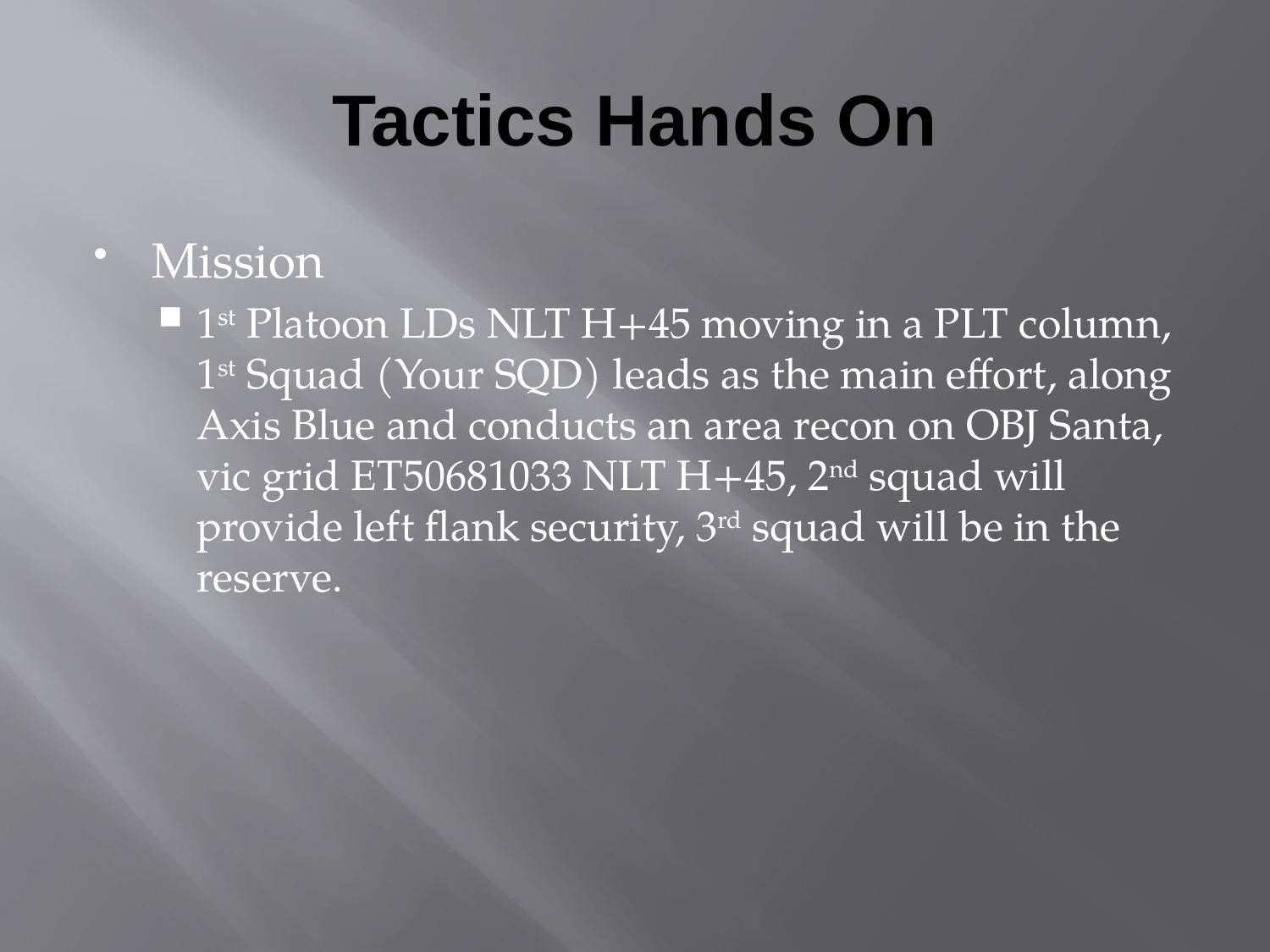

# Tactics Hands On
Mission
1st Platoon LDs NLT H+45 moving in a PLT column, 1st Squad (Your SQD) leads as the main effort, along Axis Blue and conducts an area recon on OBJ Santa, vic grid ET50681033 NLT H+45, 2nd squad will provide left flank security, 3rd squad will be in the reserve.